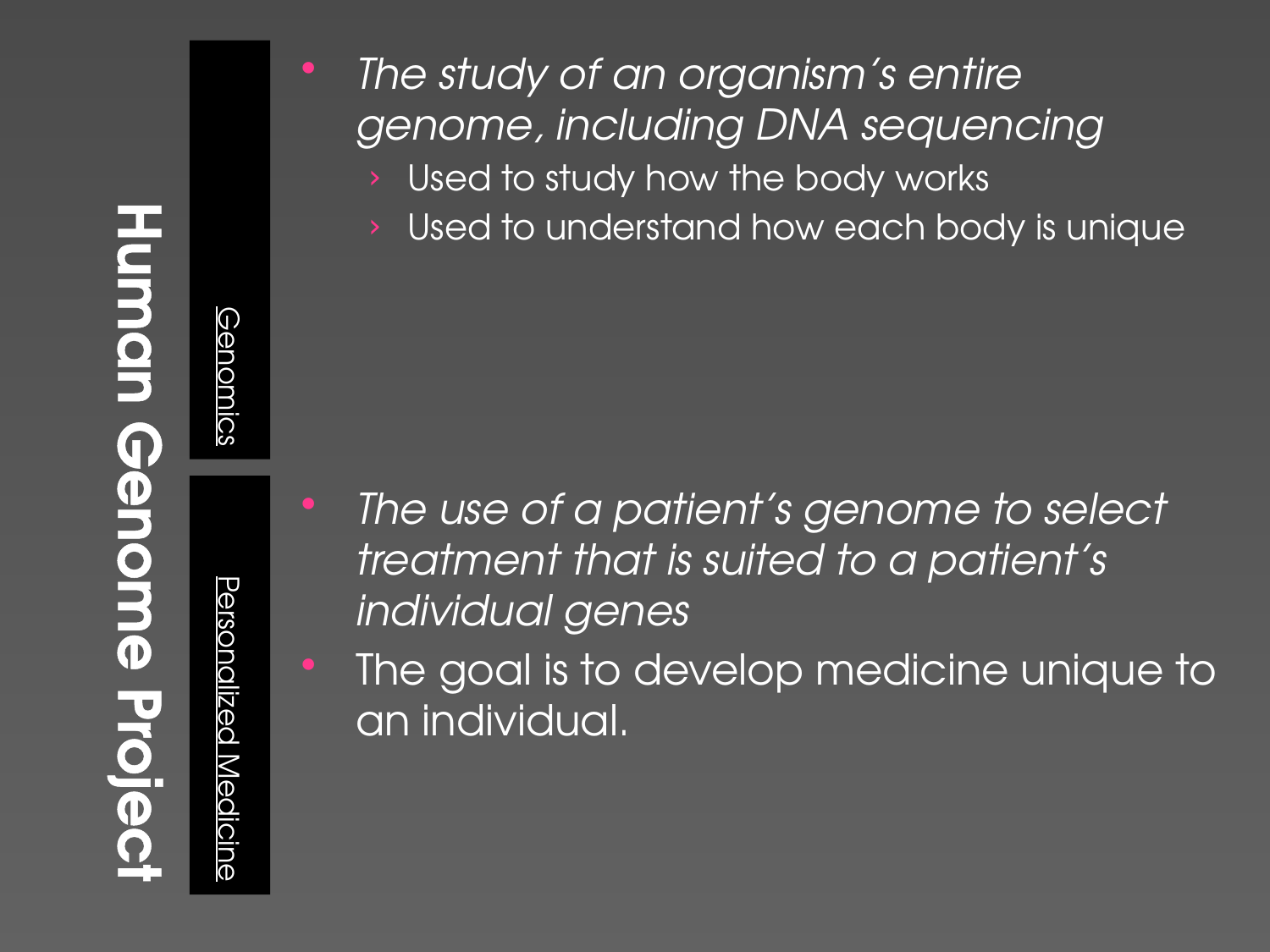

The study of an organism’s entire genome, including DNA sequencing
Used to study how the body works
Used to understand how each body is unique
# Human Genome Project
Genomics
Personalized Medicine
The use of a patient’s genome to select treatment that is suited to a patient’s individual genes
The goal is to develop medicine unique to an individual.